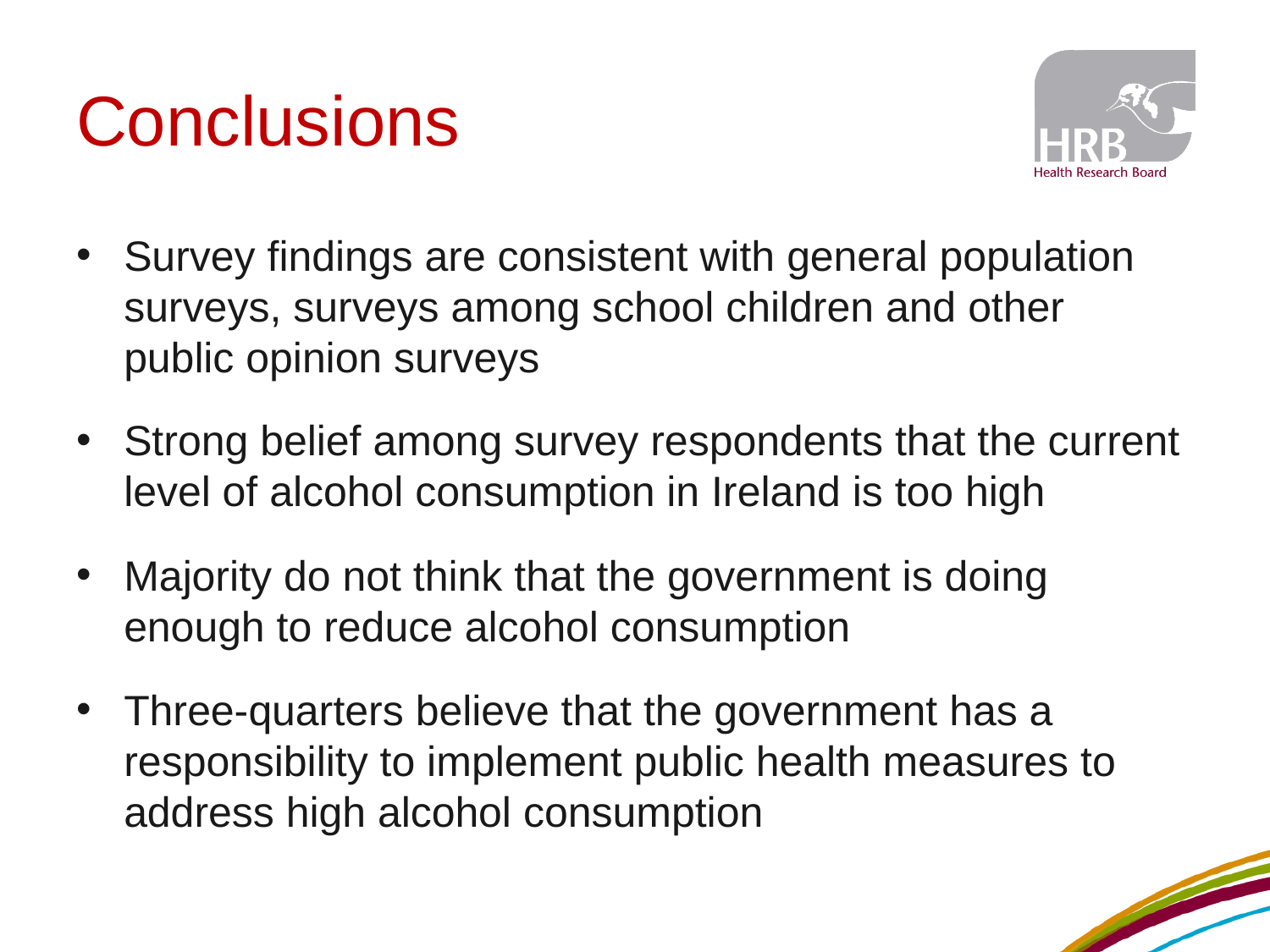

# Conclusions
Survey findings are consistent with general population surveys, surveys among school children and other public opinion surveys

Strong belief among survey respondents that the current level of alcohol consumption in Ireland is too high

Majority do not think that the government is doing enough to reduce alcohol consumption

Three-quarters believe that the government has a responsibility to implement public health measures to address high alcohol consumption